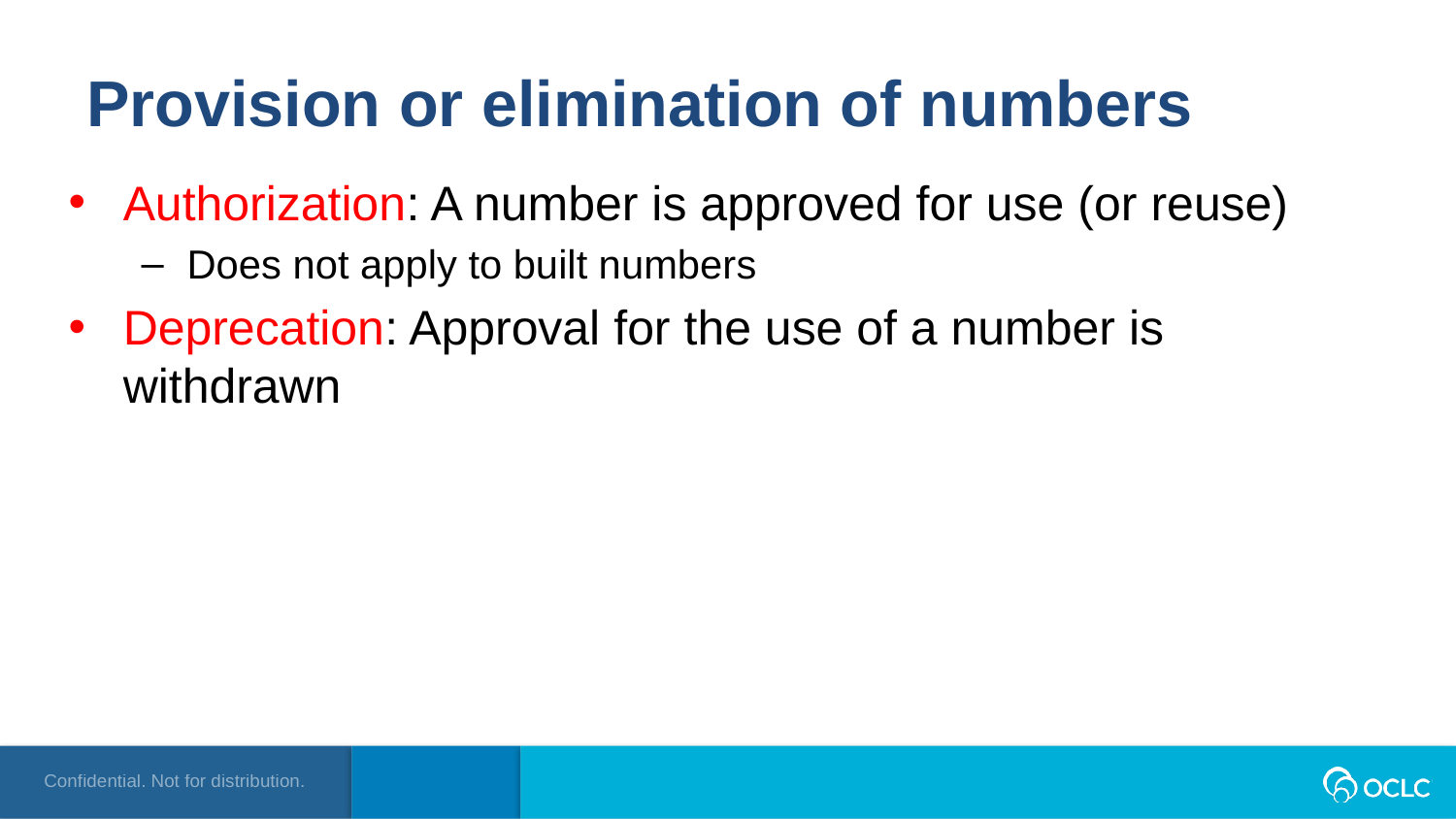

Provision or elimination of numbers
Authorization: A number is approved for use (or reuse)
Does not apply to built numbers
Deprecation: Approval for the use of a number is withdrawn